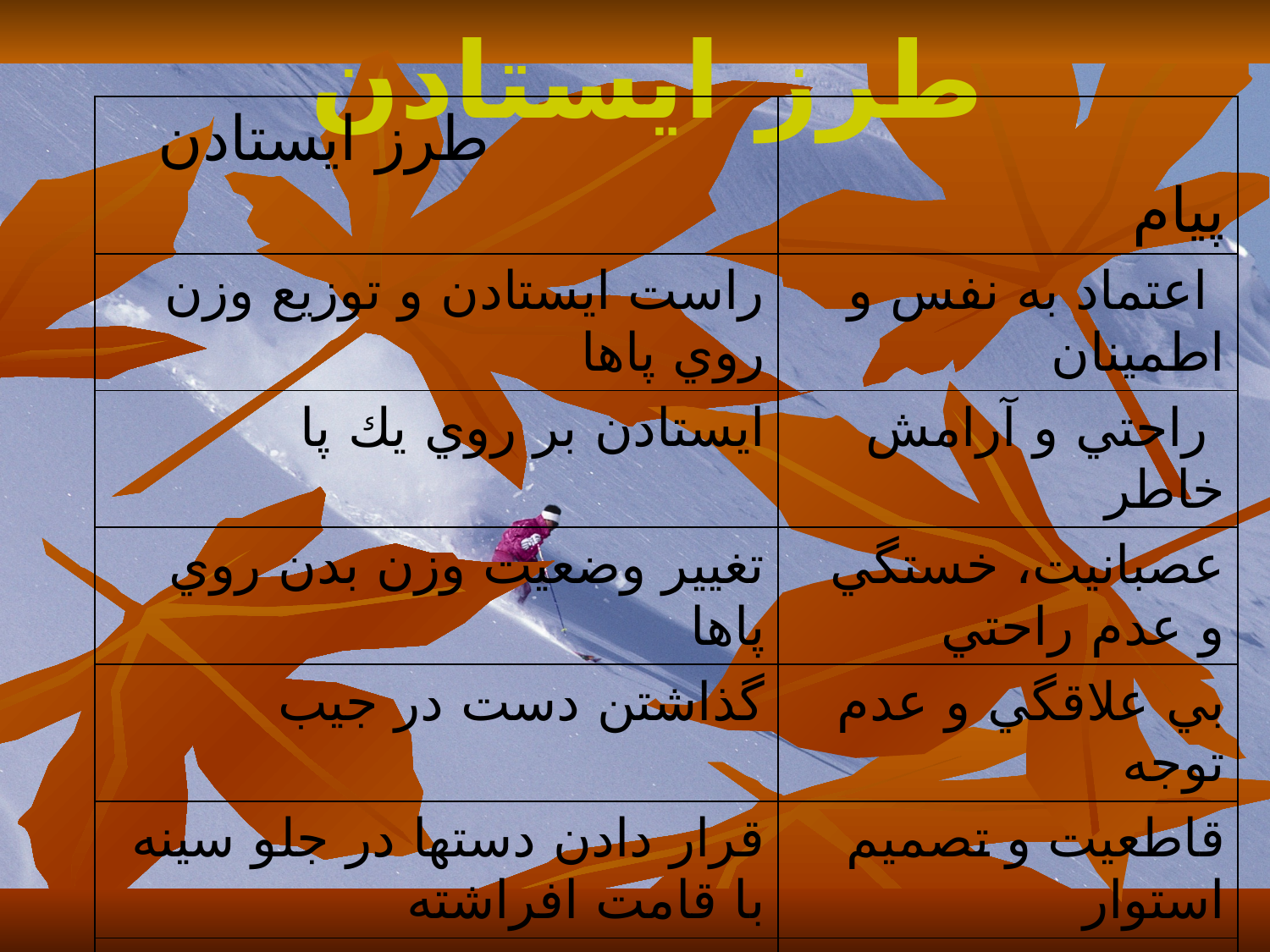

# طرز ايستادن
| طرز ايستادن | پيام |
| --- | --- |
| راست ايستادن و توزيع وزن روي پاها | اعتماد به نفس و اطمينان |
| ايستادن بر روي يك پا | راحتي و آرامش خاطر |
| تغيير وضعيت وزن بدن روي پاها | عصبانيت، خستگي و عدم راحتي |
| گذاشتن دست در جيب | بي علاقگي و عدم توجه |
| قرار دادن دستها در جلو سينه با قامت افراشته | قاطعيت و تصميم استوار |
| قرار دادن دستها به سينه و تغيير وزن روي پاها | احساس نياز به راحتي و امنيت |
| قرار دادن دستها روي لگن و نگه داشتن آنها در پشت | قدرت و كنترل |